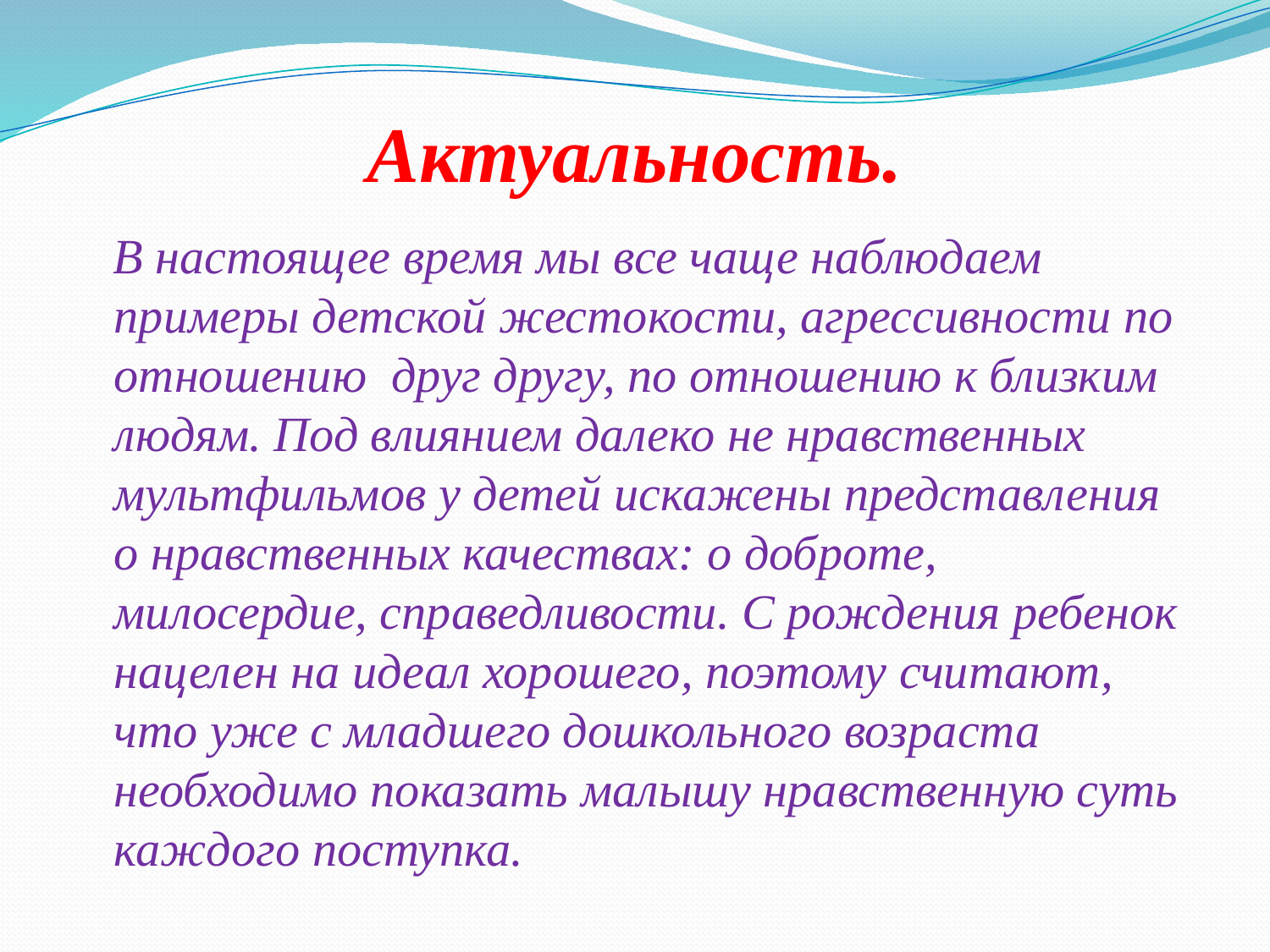

# Актуальность.
   В настоящее время мы все чаще наблюдаем примеры детской жестокости, агрессивности по отношению  друг другу, по отношению к близким людям. Под влиянием далеко не нравственных мультфильмов у детей искажены представления о нравственных качествах: о доброте, милосердие, справедливости. С рождения ребенок нацелен на идеал хорошего, поэтому считают, что уже с младшего дошкольного возраста необходимо показать малышу нравственную суть каждого поступка.